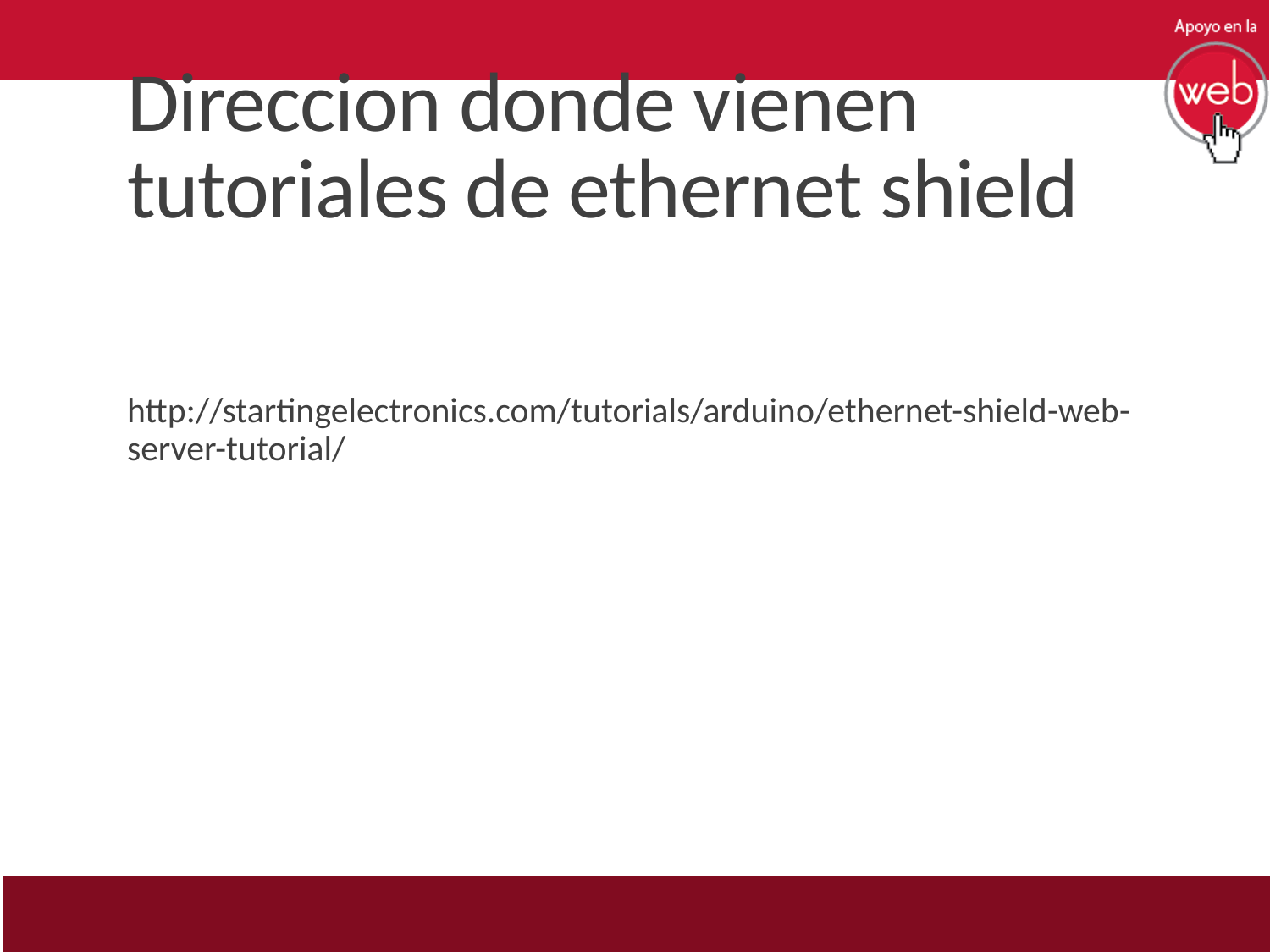

# Direccion donde vienen tutoriales de ethernet shield

http://startingelectronics.com/tutorials/arduino/ethernet-shield-web-server-tutorial/